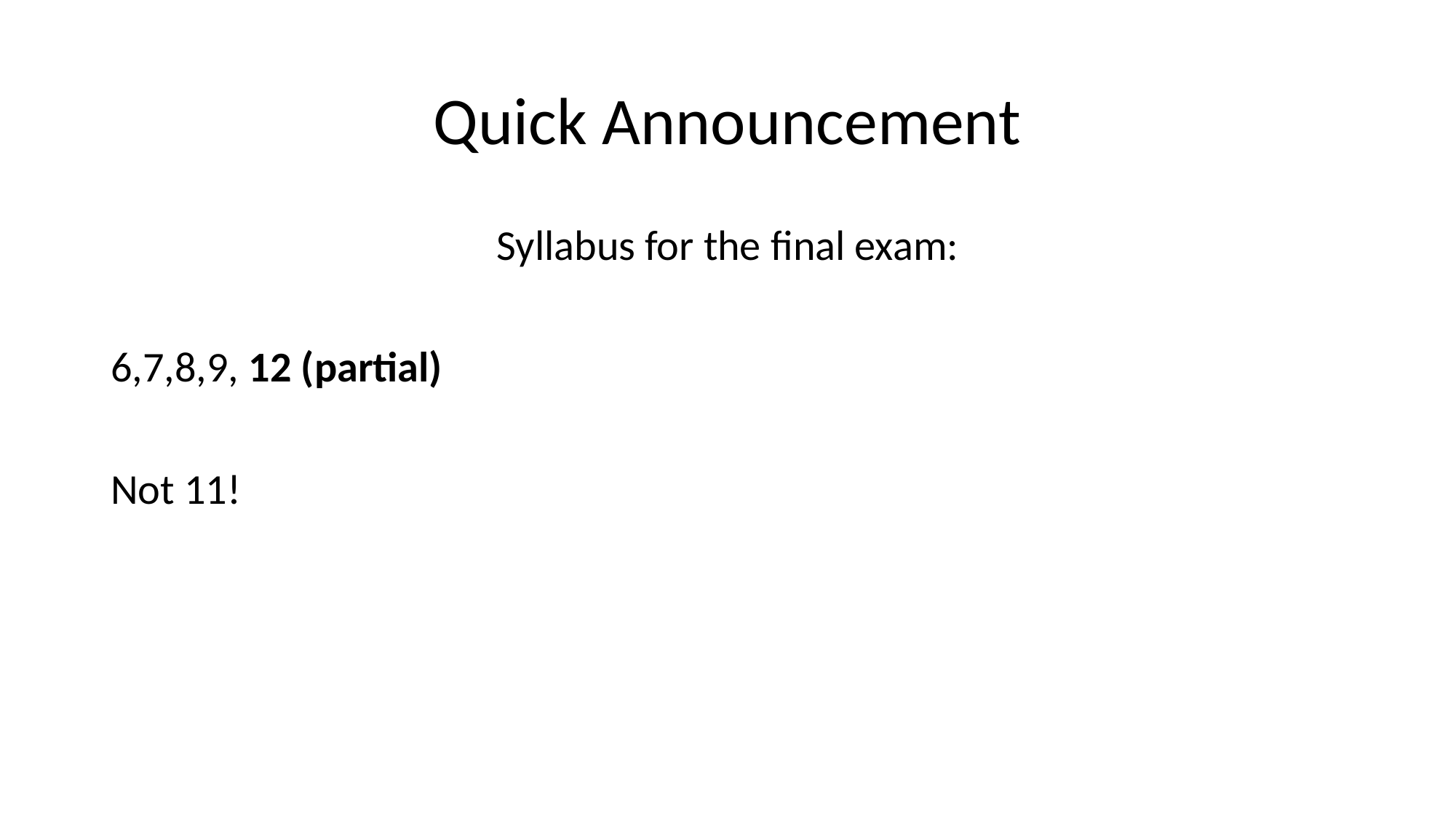

# Quick Announcement
Syllabus for the final exam:

6,7,8,9, 12 (partial)

Not 11!